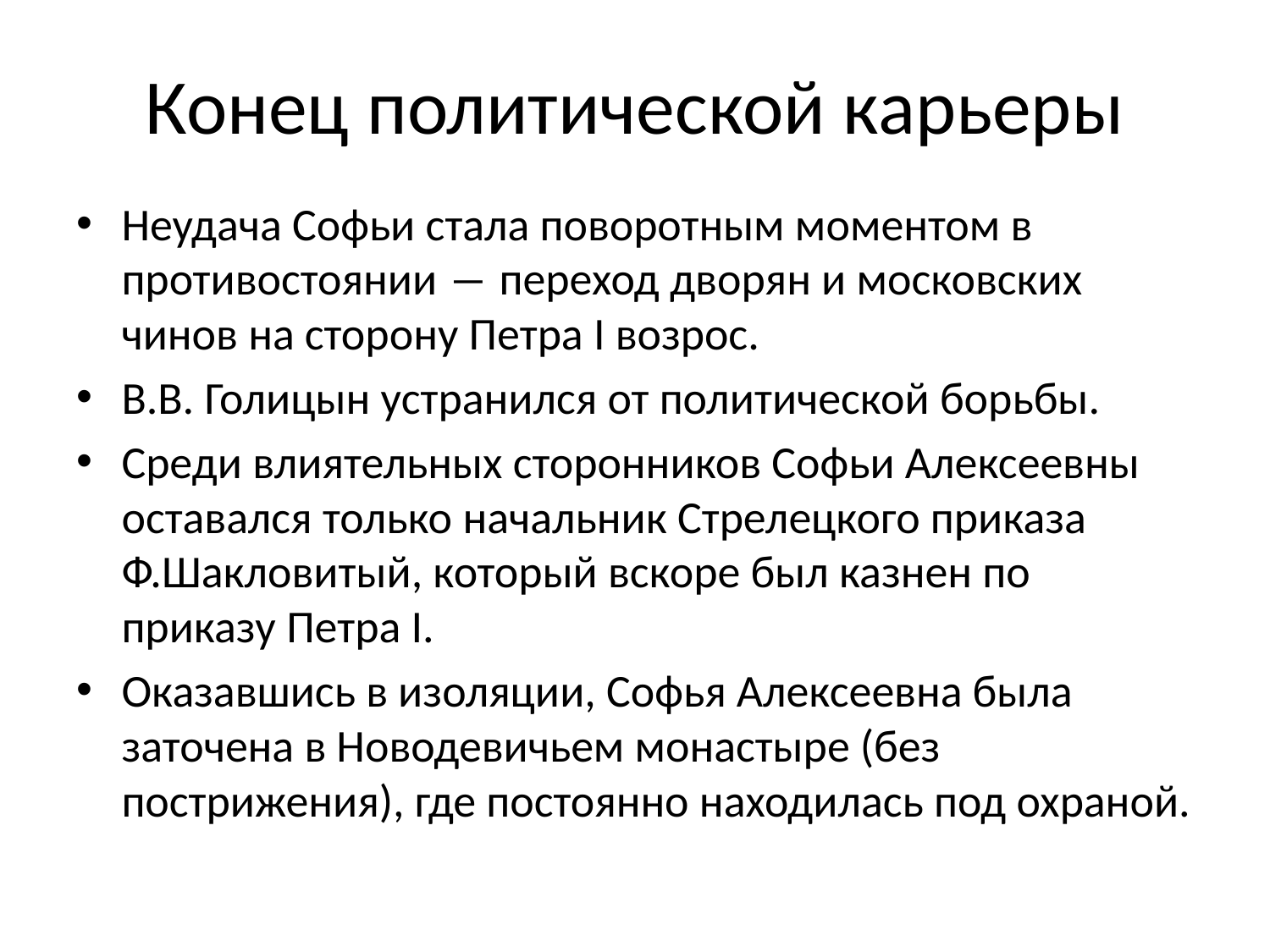

# Конец политической карьеры
Неудача Софьи стала поворотным моментом в противостоянии ― переход дворян и московских чинов на сторону Петра I возрос.
В.В. Голицын устранился от политической борьбы.
Среди влиятельных сторонников Софьи Алексеевны оставался только начальник Стрелецкого приказа Ф.Шакловитый, который вскоре был казнен по приказу Петра I.
Оказавшись в изоляции, Софья Алексеевна была заточена в Новодевичьем монастыре (без пострижения), где постоянно находилась под охраной.